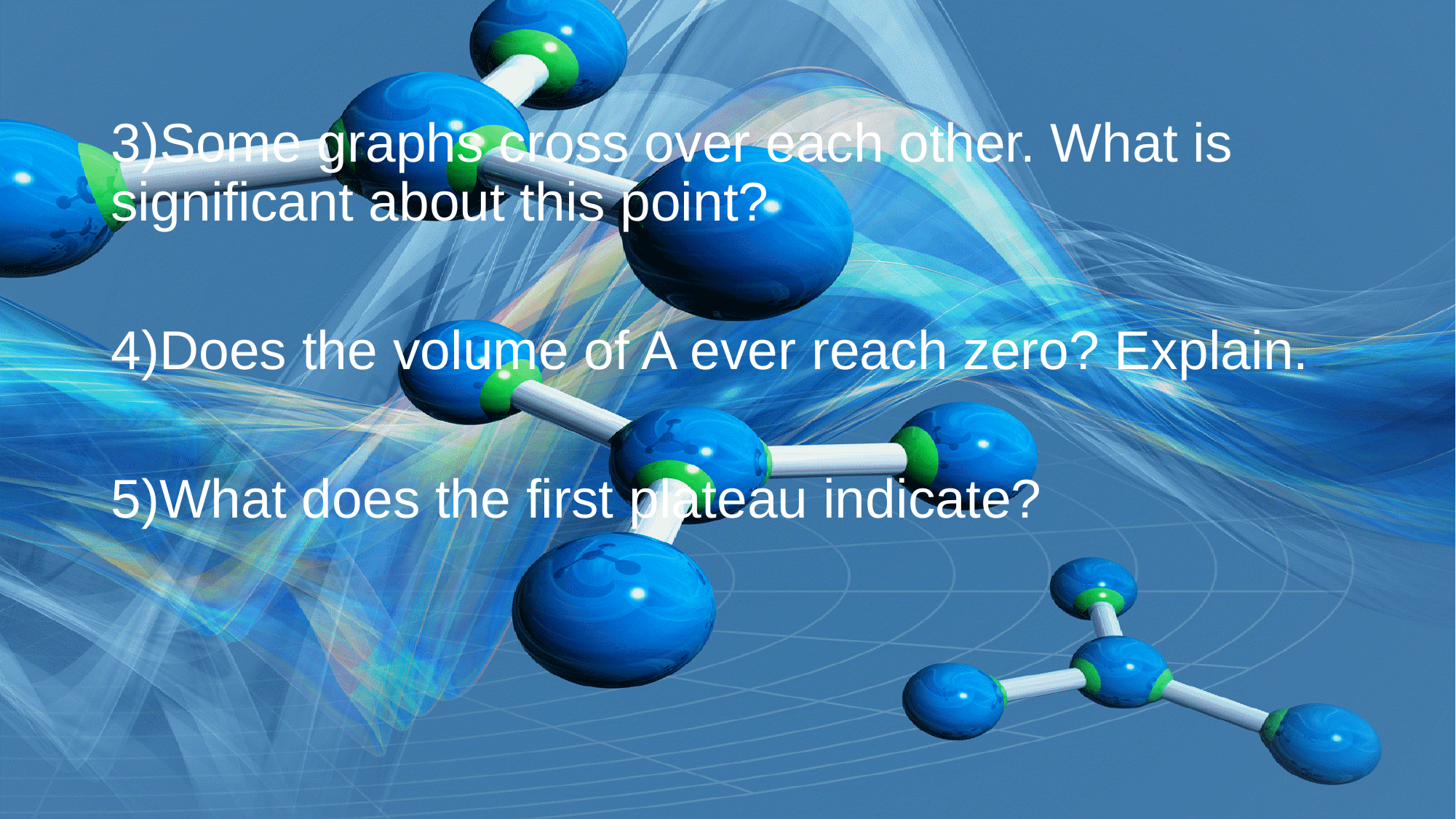

#

3)Some graphs cross over each other. What is significant about this point?

4)Does the volume of A ever reach zero? Explain.

5)What does the first plateau indicate?